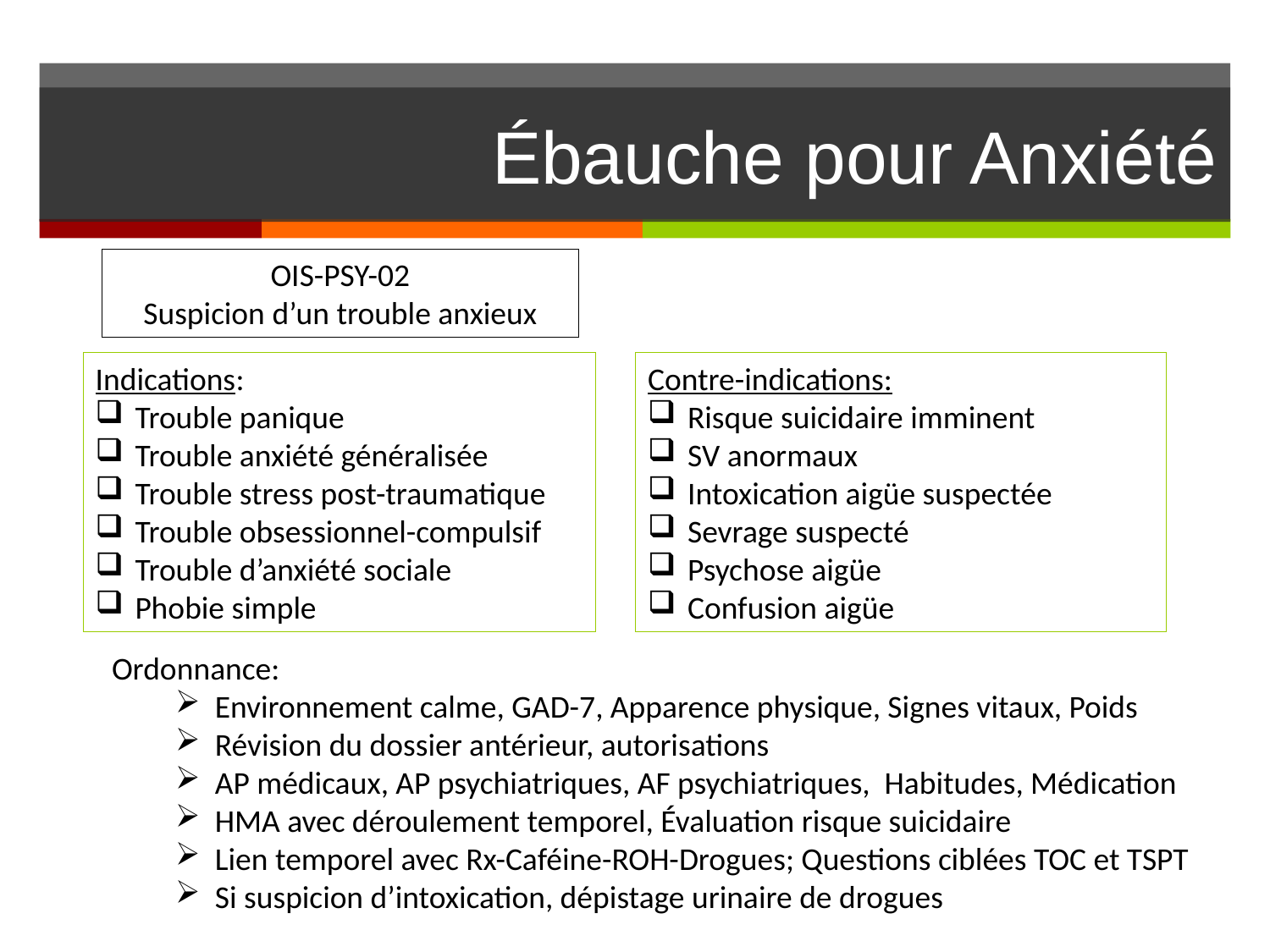

# Ébauche pour Anxiété
OIS-PSY-02
Suspicion d’un trouble anxieux
Indications:
Trouble panique
Trouble anxiété généralisée
Trouble stress post-traumatique
Trouble obsessionnel-compulsif
Trouble d’anxiété sociale
Phobie simple
Contre-indications:
Risque suicidaire imminent
SV anormaux
Intoxication aigüe suspectée
Sevrage suspecté
Psychose aigüe
Confusion aigüe
Ordonnance:
Environnement calme, GAD-7, Apparence physique, Signes vitaux, Poids
Révision du dossier antérieur, autorisations
AP médicaux, AP psychiatriques, AF psychiatriques,  Habitudes, Médication
HMA avec déroulement temporel, Évaluation risque suicidaire
Lien temporel avec Rx-Caféine-ROH-Drogues; Questions ciblées TOC et TSPT
Si suspicion d’intoxication, dépistage urinaire de drogues